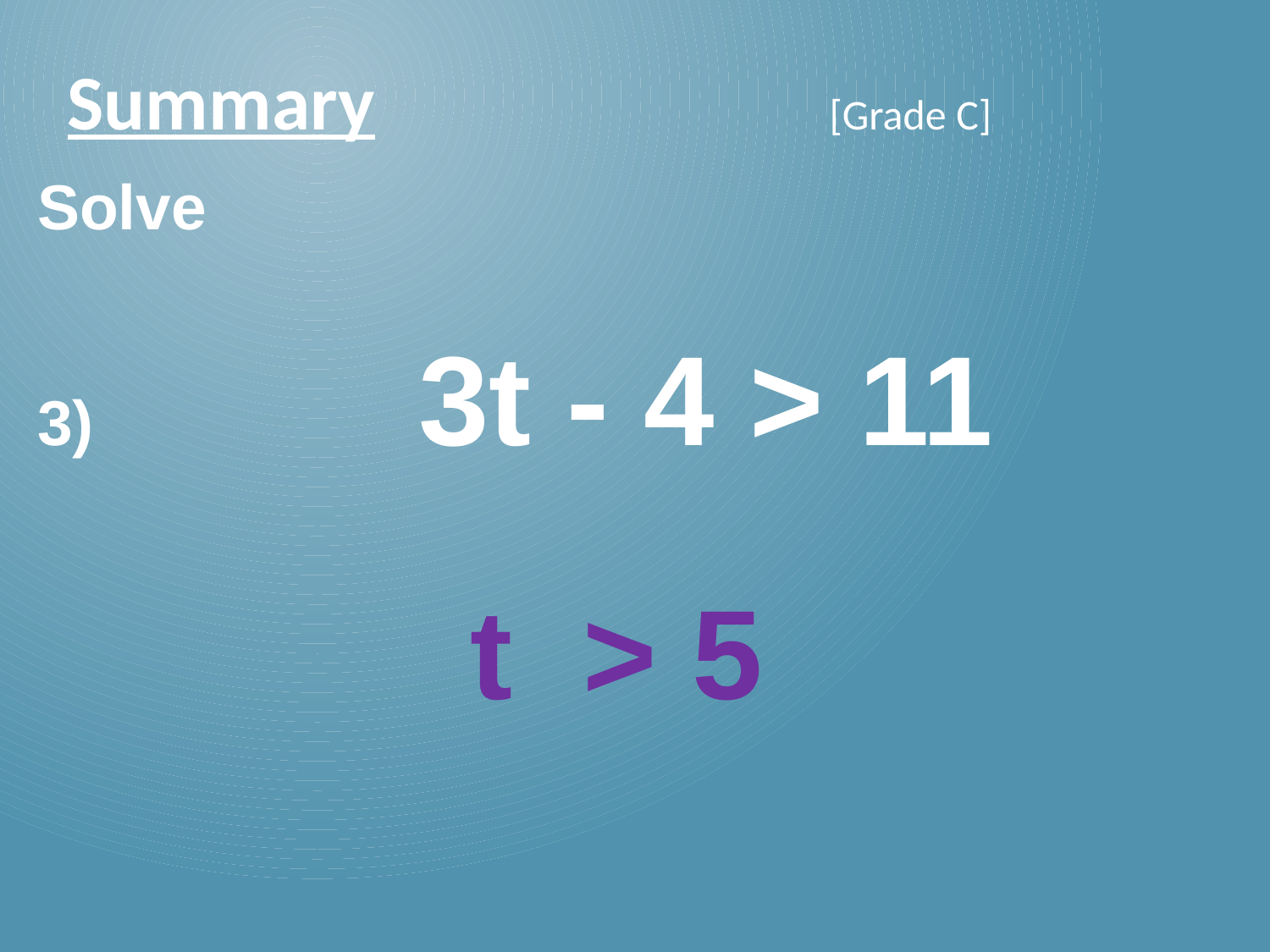

Summary				[Grade C]
Solve

3)			3t - 4 > 11

t  > 5